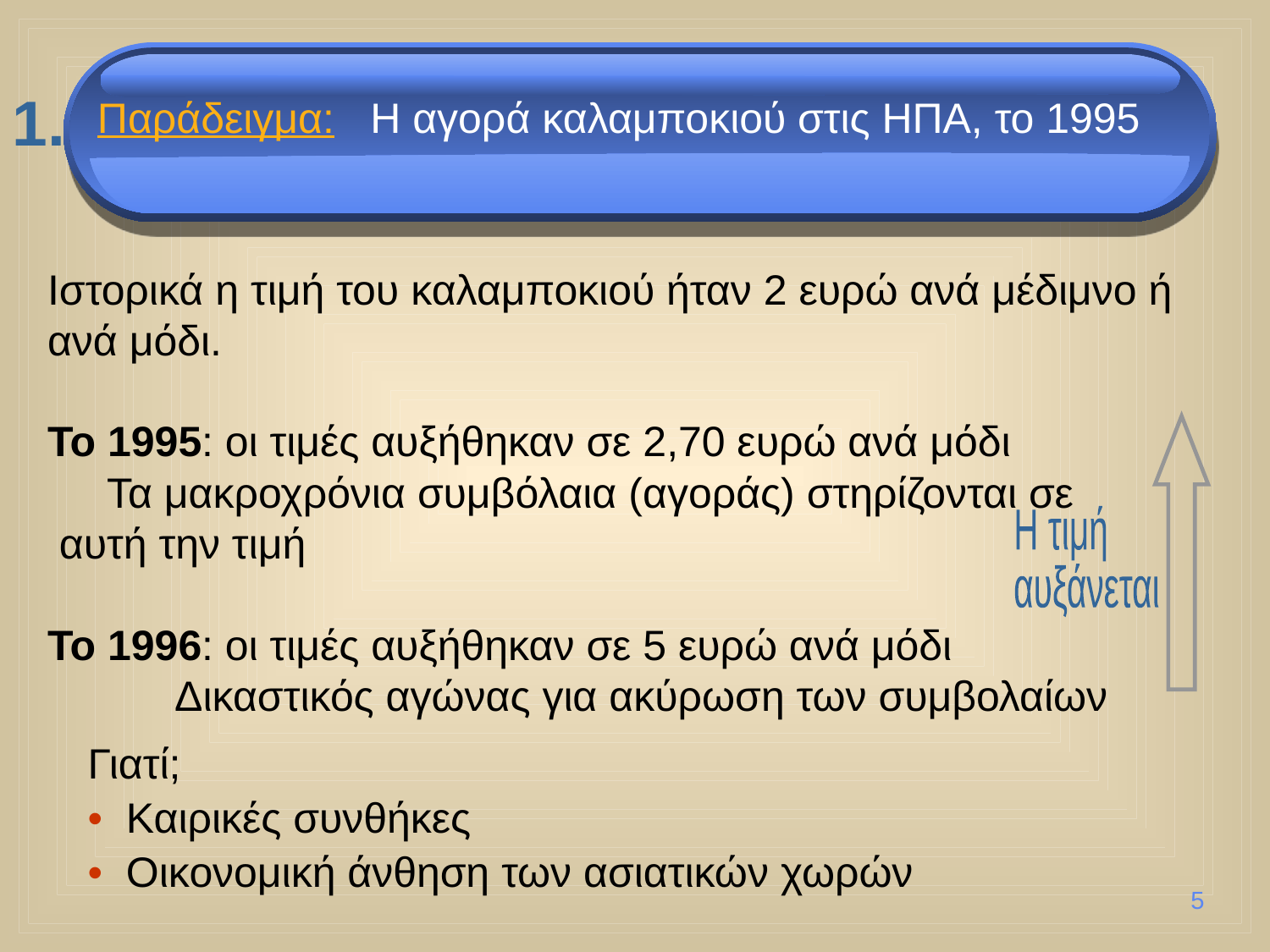

1.
Παράδειγμα:   Η αγορά καλαμποκιού στις ΗΠΑ, το 1995
Ιστορικά η τιμή του καλαμποκιού ήταν 2 ευρώ ανά μέδιμνο ή ανά μόδι.

Το 1995: οι τιμές αυξήθηκαν σε 2,70 ευρώ ανά μόδι
     Τα μακροχρόνια συμβόλαια (αγοράς) στηρίζονται σε
 αυτή την τιμή

Το 1996: οι τιμές αυξήθηκαν σε 5 ευρώ ανά μόδι
	Δικαστικός αγώνας για ακύρωση των συμβολαίων

Η τιμή
αυξάνεται
Γιατί;
•  Καιρικές συνθήκες
•  Οικονομική άνθηση των ασιατικών χωρών
5